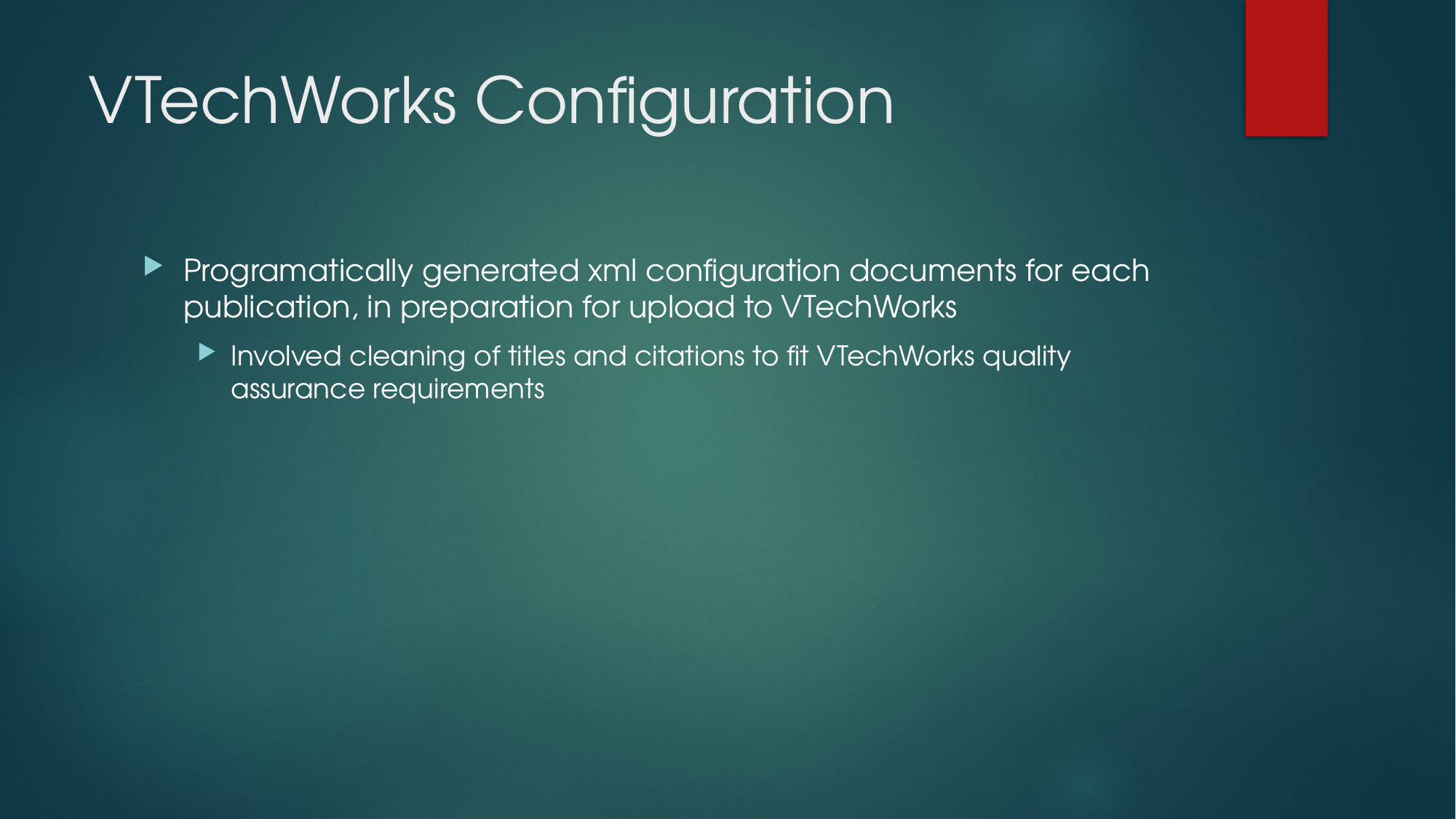

# VTechWorks Configuration
Programatically generated xml configuration documents for each publication, in preparation for upload to VTechWorks
Involved cleaning of titles and citations to fit VTechWorks quality assurance requirements